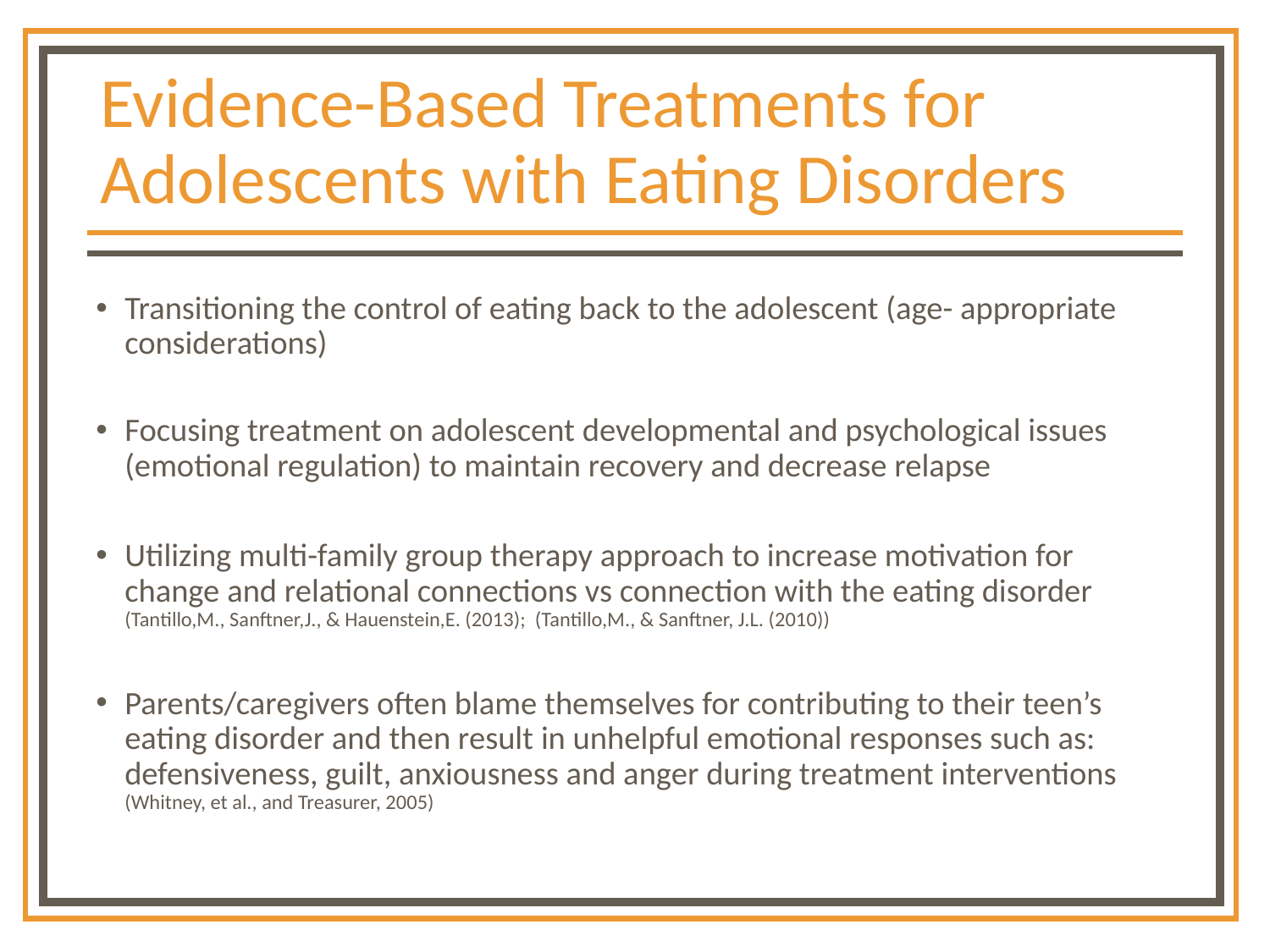

# Evidence-Based Treatments for Adolescents with Eating Disorders
Transitioning the control of eating back to the adolescent (age- appropriate considerations)

Focusing treatment on adolescent developmental and psychological issues (emotional regulation) to maintain recovery and decrease relapse

Utilizing multi-family group therapy approach to increase motivation for change and relational connections vs connection with the eating disorder (Tantillo,M., Sanftner,J., & Hauenstein,E. (2013);  (Tantillo,M., & Sanftner, J.L. (2010))

Parents/caregivers often blame themselves for contributing to their teen’s eating disorder and then result in unhelpful emotional responses such as: defensiveness, guilt, anxiousness and anger during treatment interventions (Whitney, et al., and Treasurer, 2005)